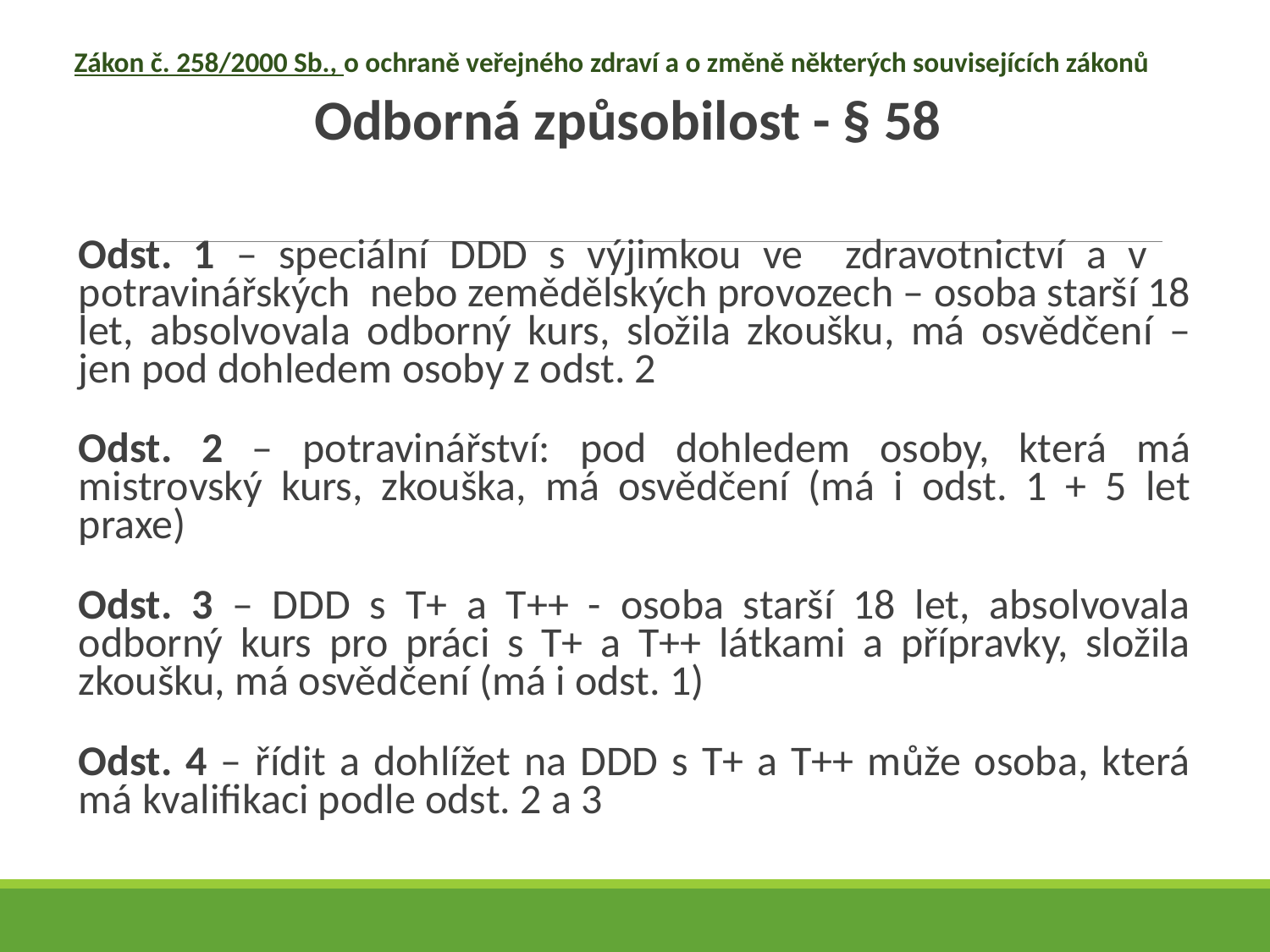

Odborná způsobilost - § 58

Odst. 1 – speciální DDD s výjimkou ve  zdravotnictví a v   potravinářských  nebo zemědělských provozech – osoba starší 18 let, absolvovala odborný kurs, složila zkoušku, má osvědčení – jen pod dohledem osoby z odst. 2
Odst. 2 – potravinářství: pod dohledem osoby, která má mistrovský kurs, zkouška, má osvědčení (má i odst. 1 + 5 let praxe)
Odst. 3 – DDD s T+ a T++ - osoba starší 18 let, absolvovala odborný kurs pro práci s T+ a T++ látkami a přípravky, složila zkoušku, má osvědčení (má i odst. 1)
Odst. 4 – řídit a dohlížet na DDD s T+ a T++ může osoba, která má kvalifikaci podle odst. 2 a 3

Zákon č. 258/2000 Sb., o ochraně veřejného zdraví a o změně některých souvisejících zákonů